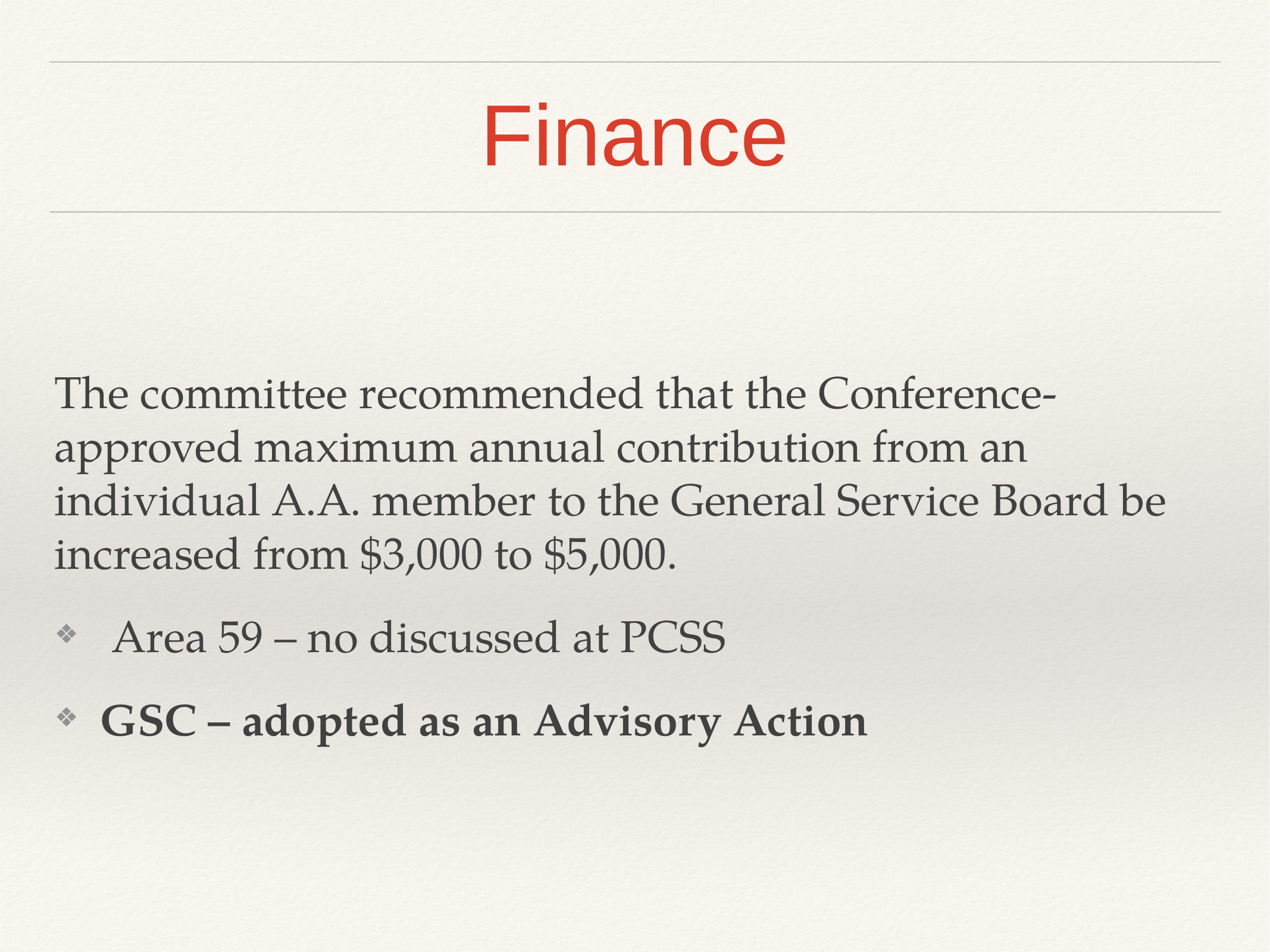

# Finance
The committee recommended that the Conference-approved maximum annual contribution from an individual A.A. member to the General Service Board be increased from $3,000 to $5,000.
 Area 59 – no discussed at PCSS
GSC – adopted as an Advisory Action